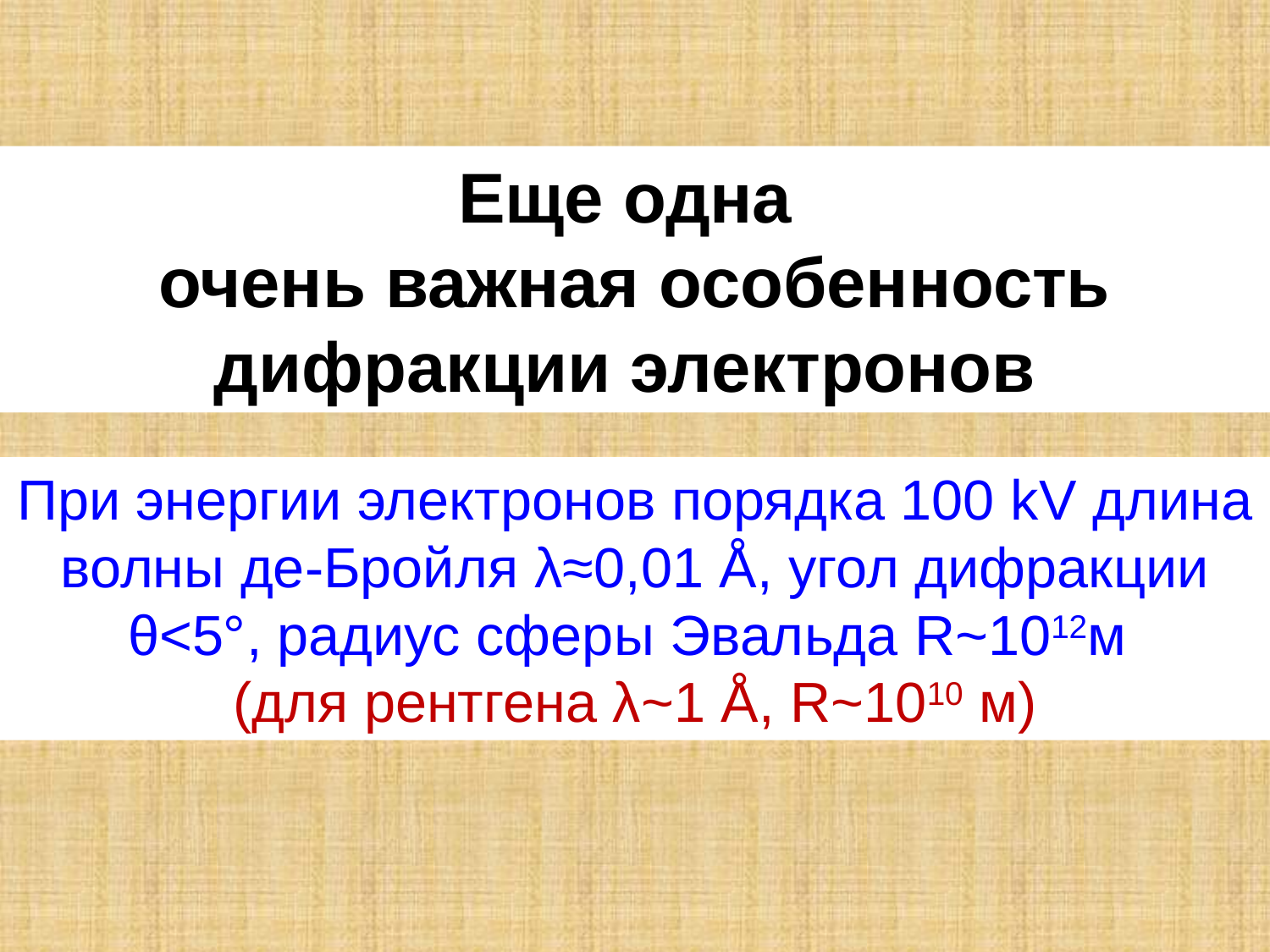

Еще одна
очень важная особенность дифракции электронов
При энергии электронов порядка 100 kV длина волны де-Бройля λ≈0,01 Å, угол дифракции θ<5°, радиус сферы Эвальда R~1012м
(для рентгена λ~1 Å, R~1010 м)